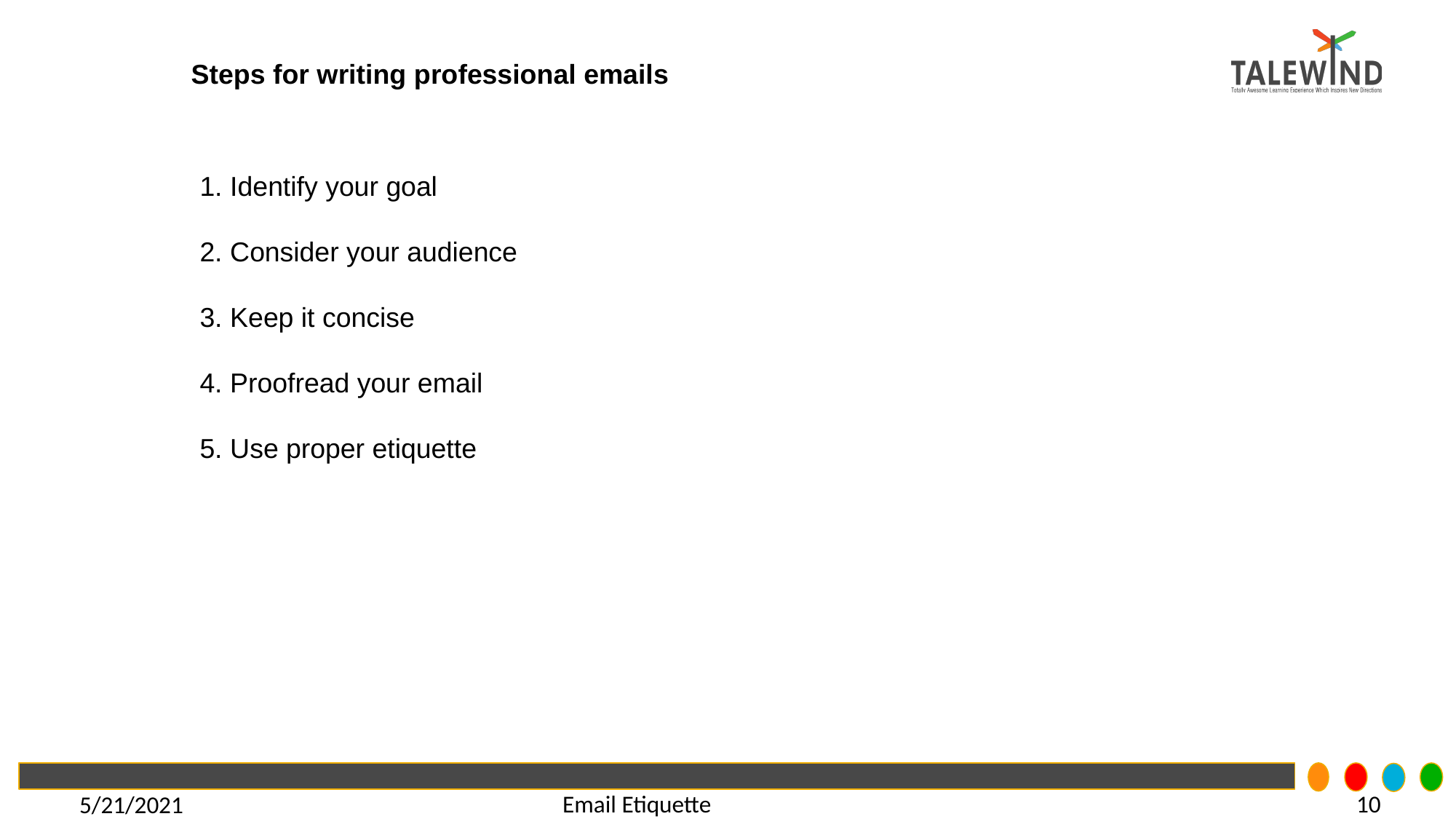

#
Steps for writing professional emails
1. Identify your goal

2. Consider your audience

3. Keep it concise

4. Proofread your email

5. Use proper etiquette

10
Email Etiquette
5/21/2021